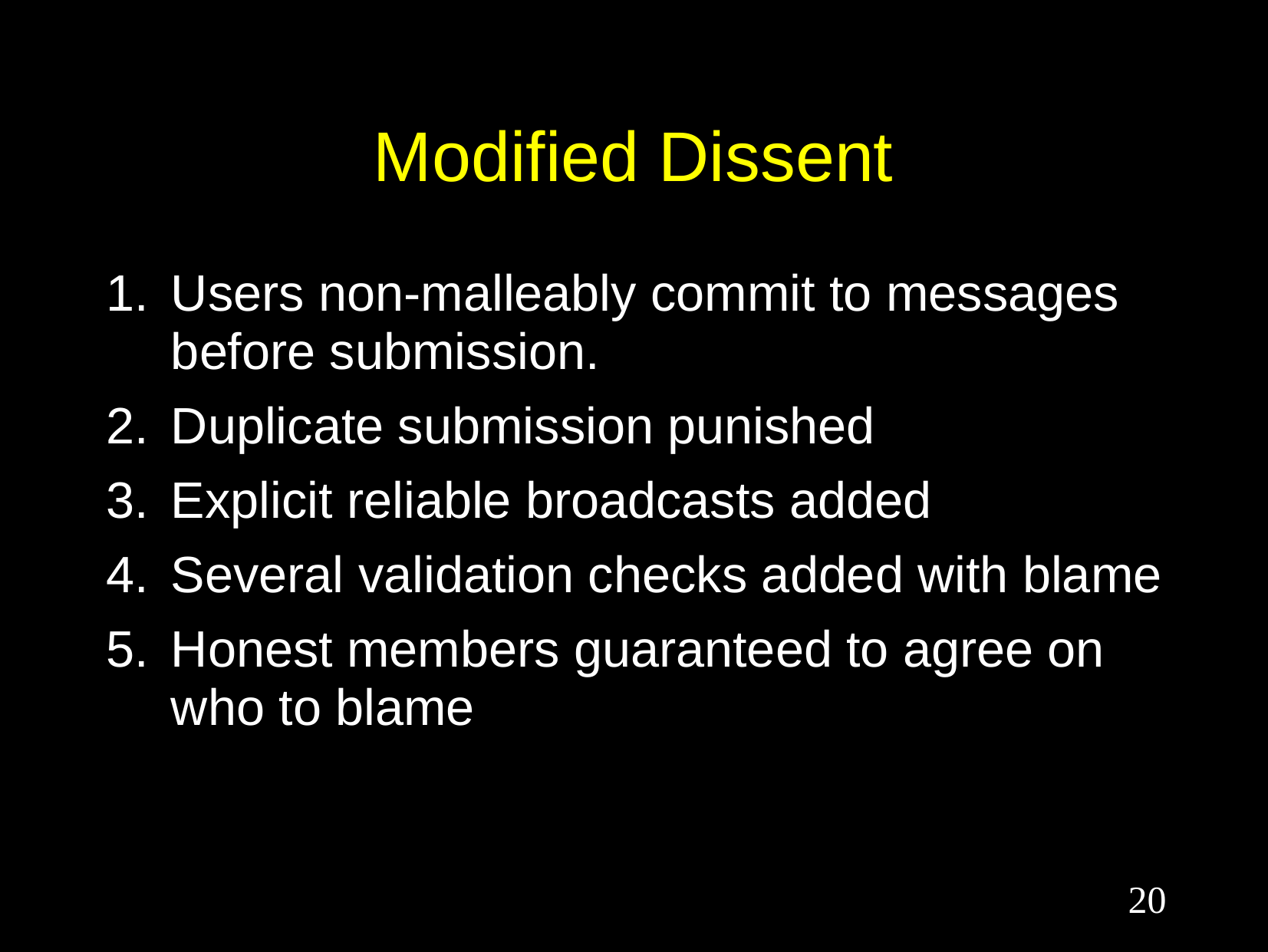

# Modified Dissent
Users non-malleably commit to messages before submission.
Duplicate submission punished
Explicit reliable broadcasts added
Several validation checks added with blame
Honest members guaranteed to agree on who to blame